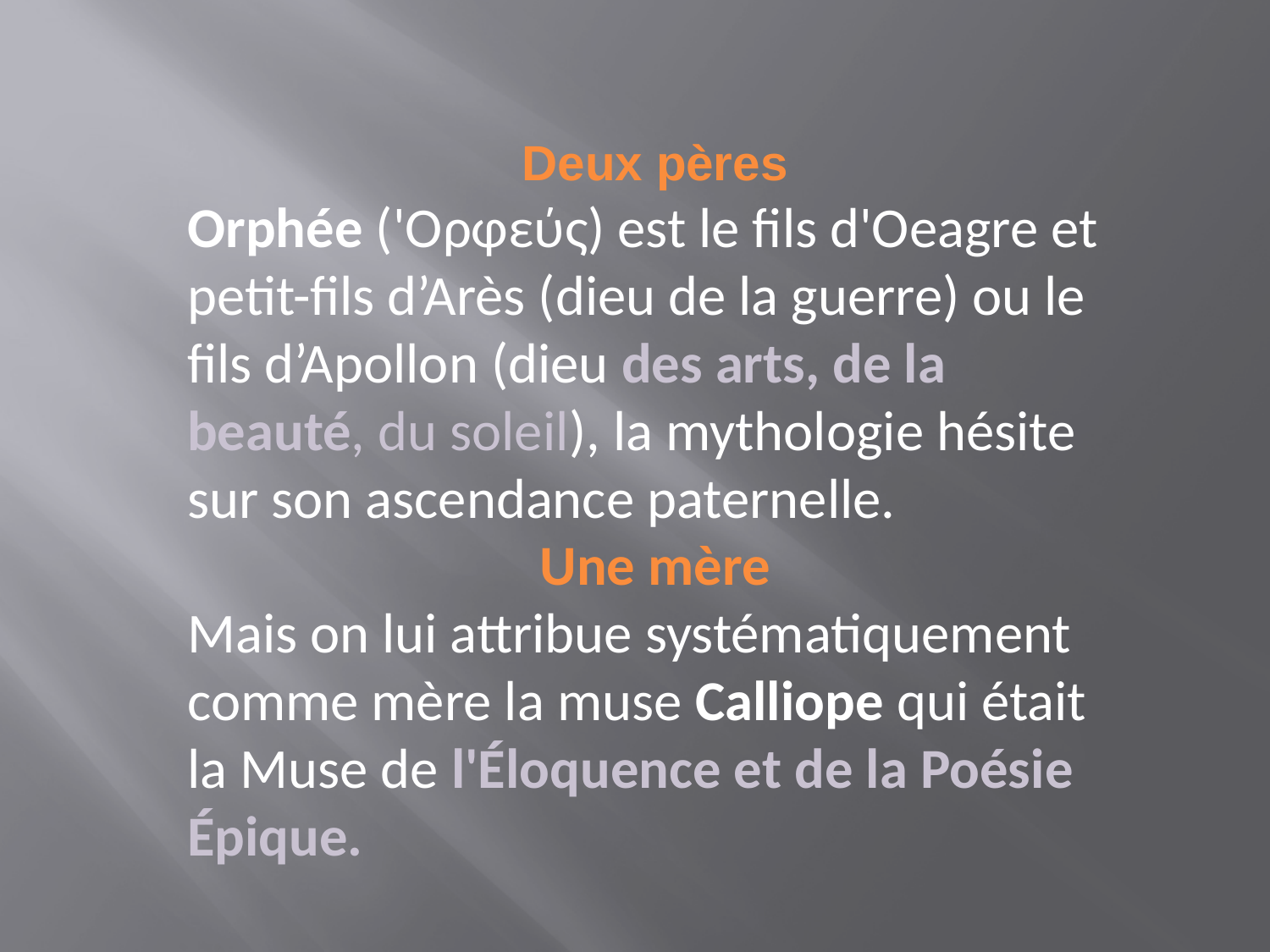

Deux pères
Orphée ('Oρφεύς) est le fils d'Oeagre et petit-fils d’Arès (dieu de la guerre) ou le fils d’Apollon (dieu des arts, de la beauté, du soleil), la mythologie hésite sur son ascendance paternelle.
Une mère
Mais on lui attribue systématiquement comme mère la muse Calliope qui était la Muse de l'Éloquence et de la Poésie Épique.